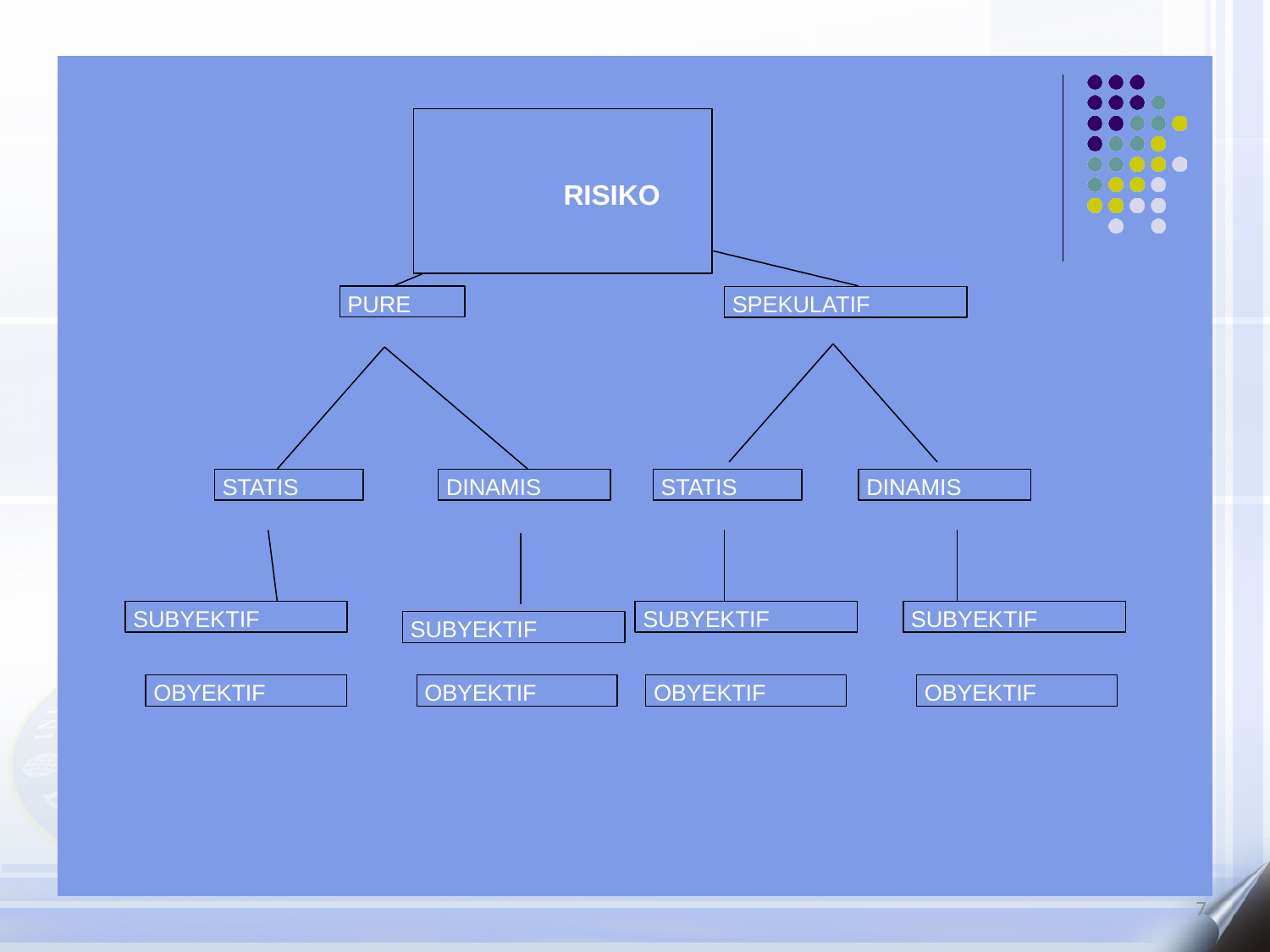

# RISIKO

PURE
SPEKULATIF

STATIS
DINAMIS
STATIS
DINAMIS
SUBYEKTIF
SUBYEKTIF
SUBYEKTIF
SUBYEKTIF
OBYEKTIF
OBYEKTIF
OBYEKTIF
OBYEKTIF
7